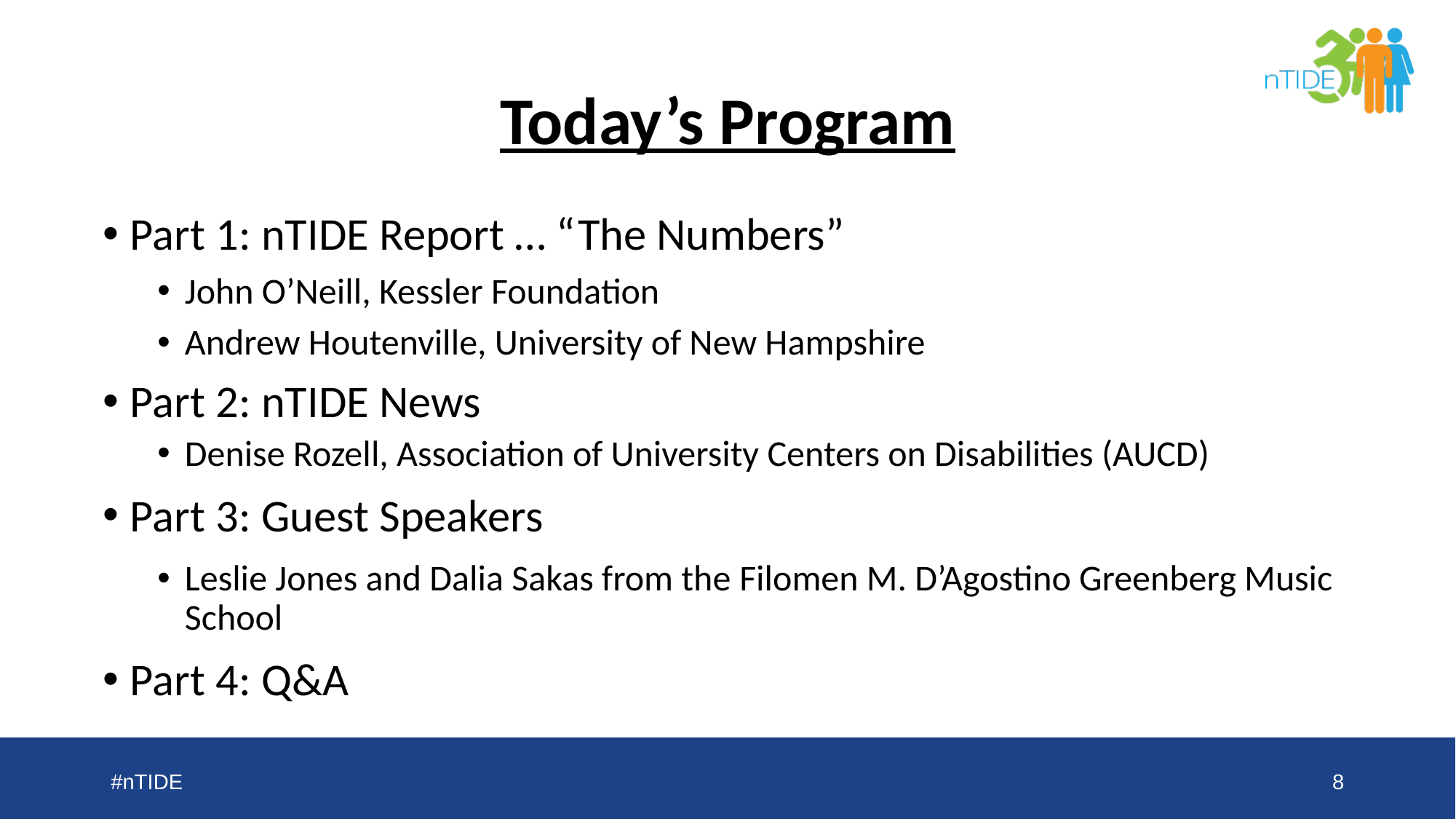

# Today’s Program
Part 1: nTIDE Report … “The Numbers”
John O’Neill, Kessler Foundation
Andrew Houtenville, University of New Hampshire
Part 2: nTIDE News
Denise Rozell, Association of University Centers on Disabilities (AUCD)
Part 3: Guest Speakers
Leslie Jones and Dalia Sakas from the Filomen M. D’Agostino Greenberg Music School
Part 4: Q&A

#nTIDE
8